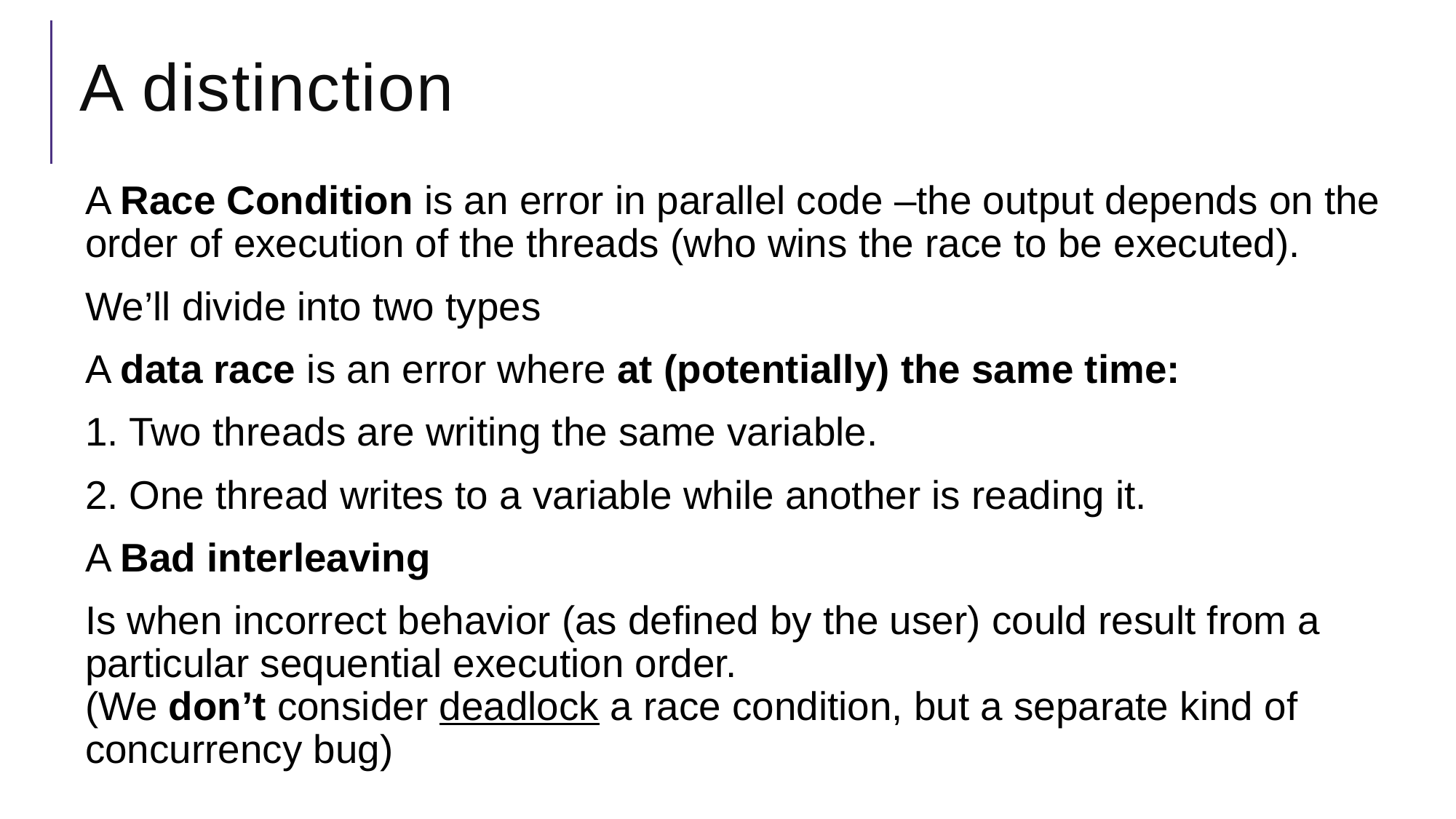

# A distinction
A Race Condition is an error in parallel code –the output depends on the order of execution of the threads (who wins the race to be executed).
We’ll divide into two types
A data race is an error where at (potentially) the same time:
1. Two threads are writing the same variable.
2. One thread writes to a variable while another is reading it.
A Bad interleaving
Is when incorrect behavior (as defined by the user) could result from a particular sequential execution order.
(We don’t consider deadlock a race condition, but a separate kind of concurrency bug)